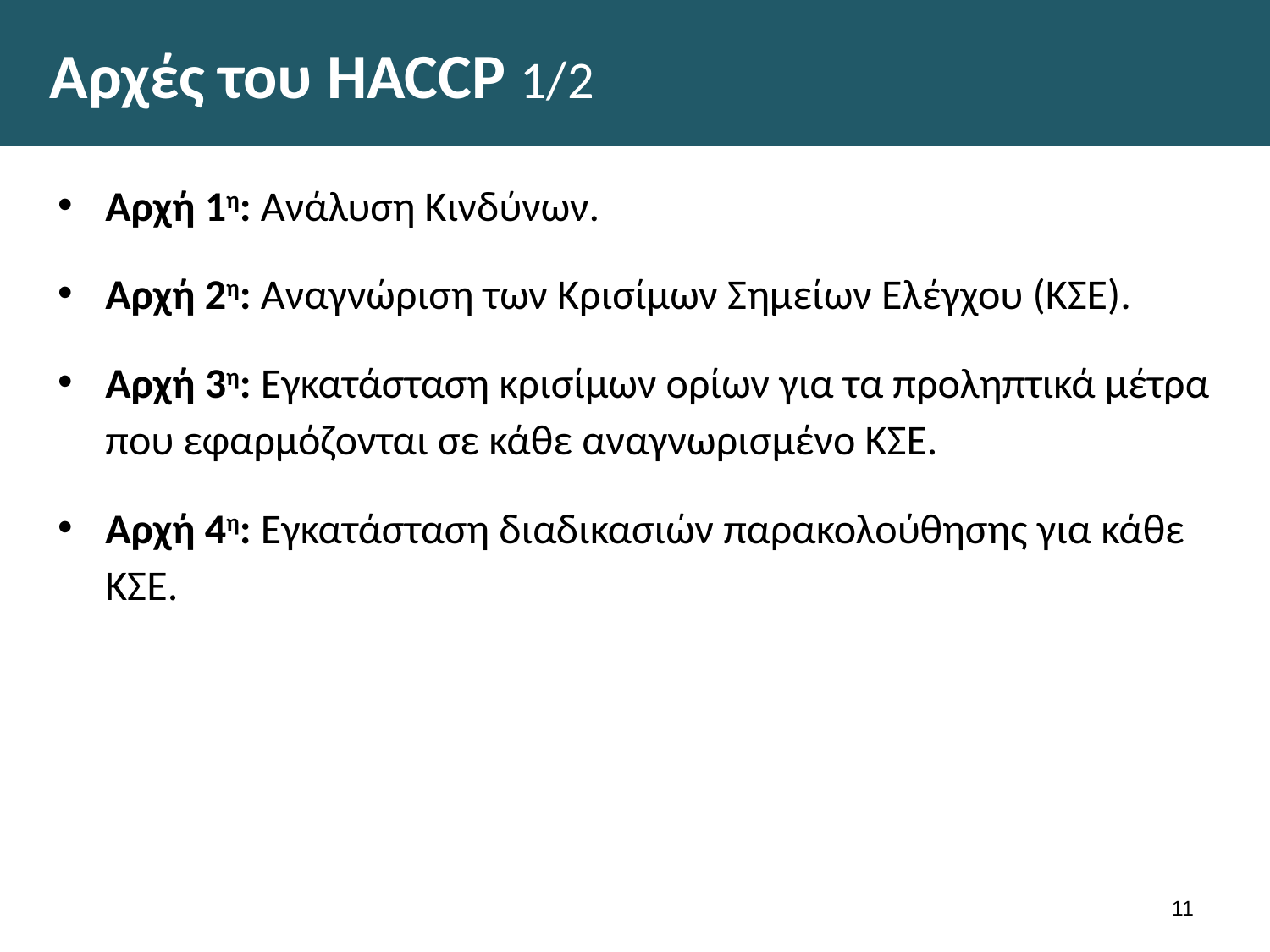

# Αρχές του HACCP 1/2
Αρχή 1η: Ανάλυση Κινδύνων.
Αρχή 2η: Αναγνώριση των Κρισίμων Σημείων Ελέγχου (ΚΣΕ).
Αρχή 3η: Εγκατάσταση κρισίμων ορίων για τα προληπτικά μέτρα που εφαρμόζονται σε κάθε αναγνωρισμένο ΚΣΕ.
Αρχή 4η: Εγκατάσταση διαδικασιών παρακολούθησης για κάθε ΚΣΕ.
11